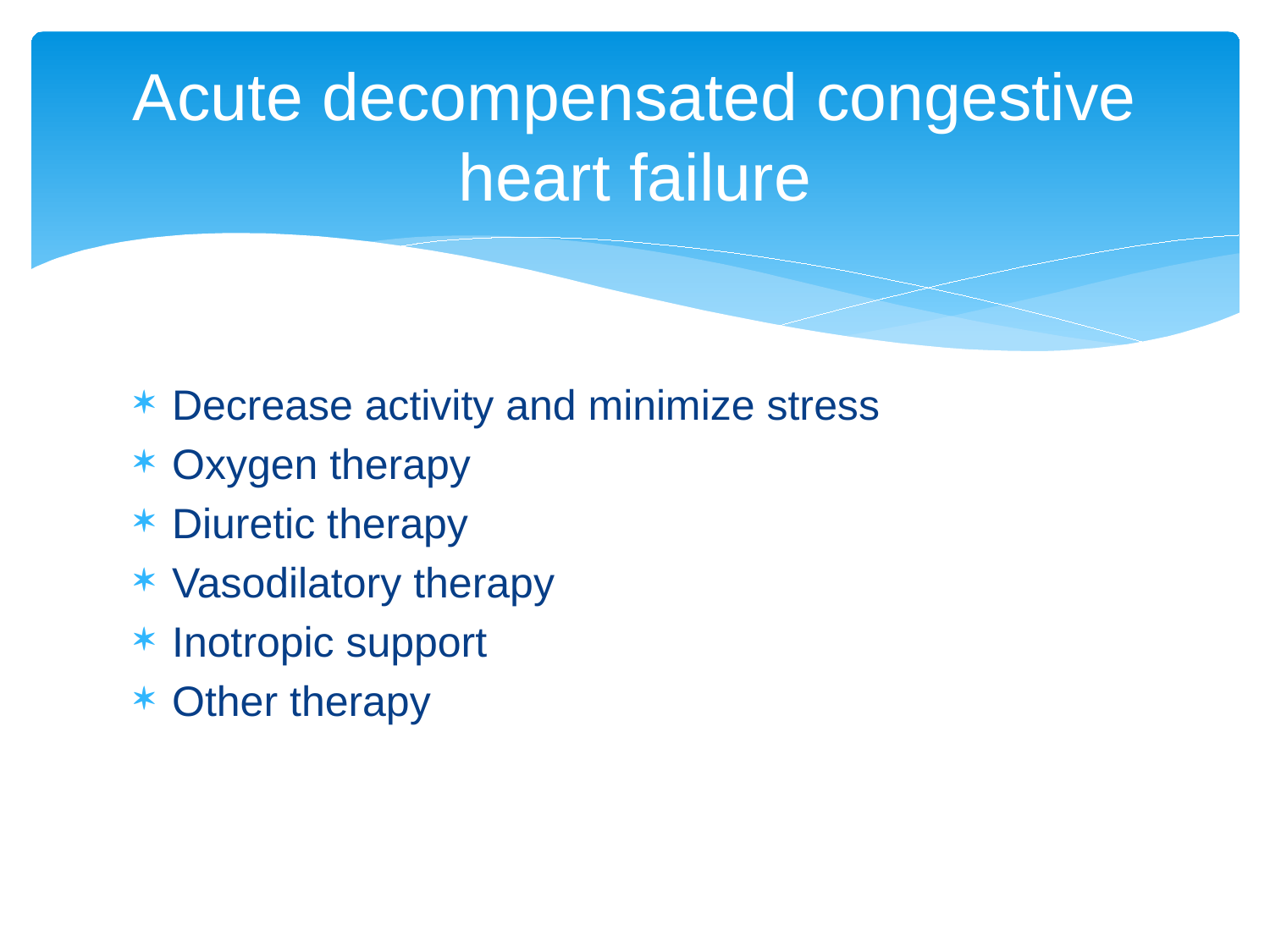

# Acute decompensated congestive heart failure
Decrease activity and minimize stress
Oxygen therapy
Diuretic therapy
Vasodilatory therapy
Inotropic support
Other therapy